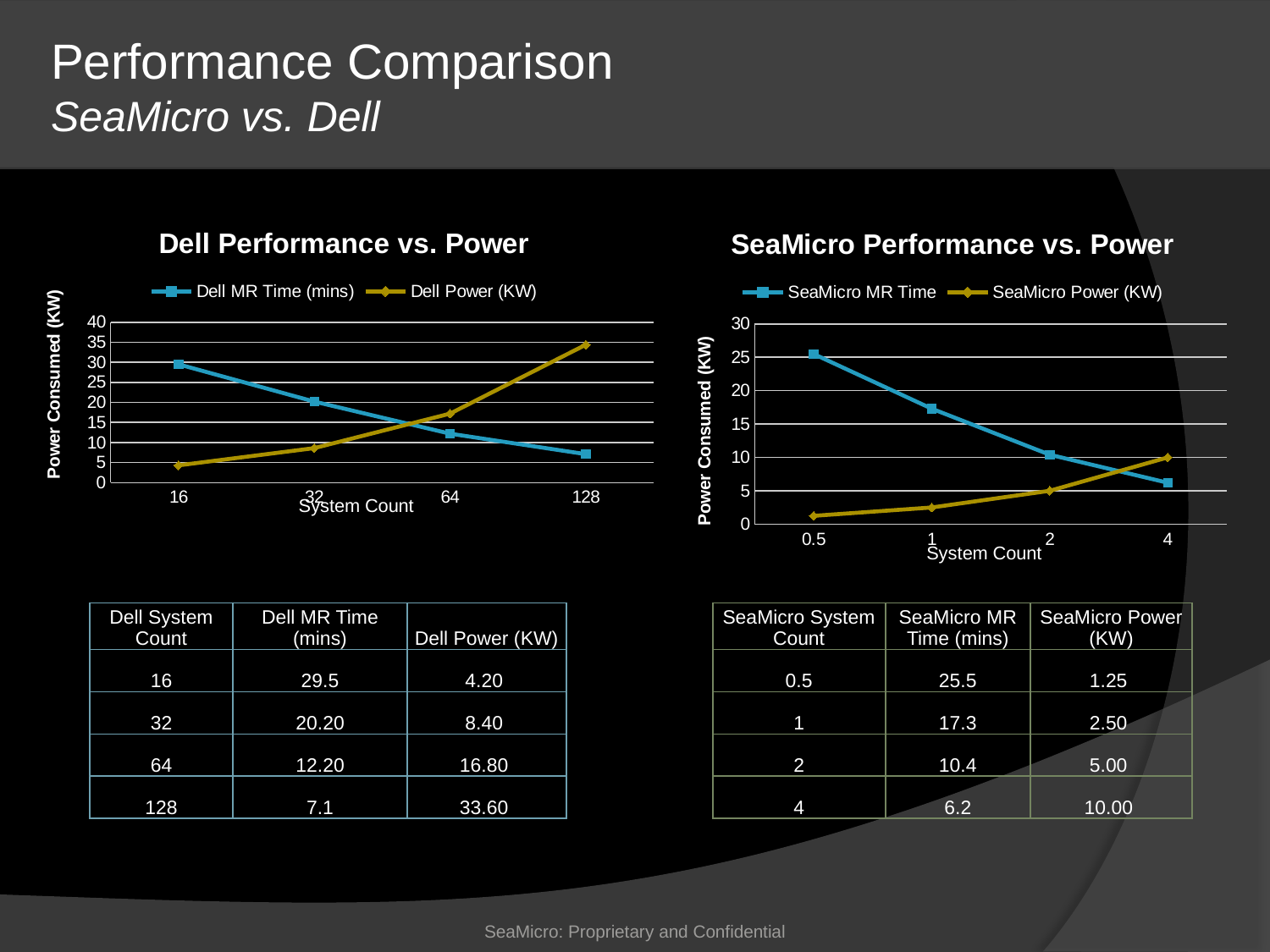

Performance Comparison
SeaMicro vs. Dell

### Chart: Dell Performance vs. Power

| Category | Dell MR Time (mins) | Dell Power (KW) |
|---|---|---|
| 16 | 29.5 | 4.3 |
| 32 | 20.2 | 8.6 |
| 64 | 12.2 | 17.2 |
| 128 | 7.1 | 34.4 |
System Count

### Chart: SeaMicro Performance vs. Power

| Category | SeaMicro MR Time | SeaMicro Power (KW) |
|---|---|---|
| 0.5 | 25.5 | 1.25 |
| 1 | 17.3 | 2.5 |
| 2 | 10.4 | 5.0 |
| 4 | 6.2 | 10.0 |
System Count
| Dell System Count | Dell MR Time (mins) | Dell Power (KW) |
| --- | --- | --- |
| 16 | 29.5 | 4.20 |
| 32 | 20.20 | 8.40 |
| 64 | 12.20 | 16.80 |
| 128 | 7.1 | 33.60 |
| SeaMicro System Count | SeaMicro MR Time (mins) | SeaMicro Power (KW) |
| --- | --- | --- |
| 0.5 | 25.5 | 1.25 |
| 1 | 17.3 | 2.50 |
| 2 | 10.4 | 5.00 |
| 4 | 6.2 | 10.00 |
SeaMicro: Proprietary and Confidential